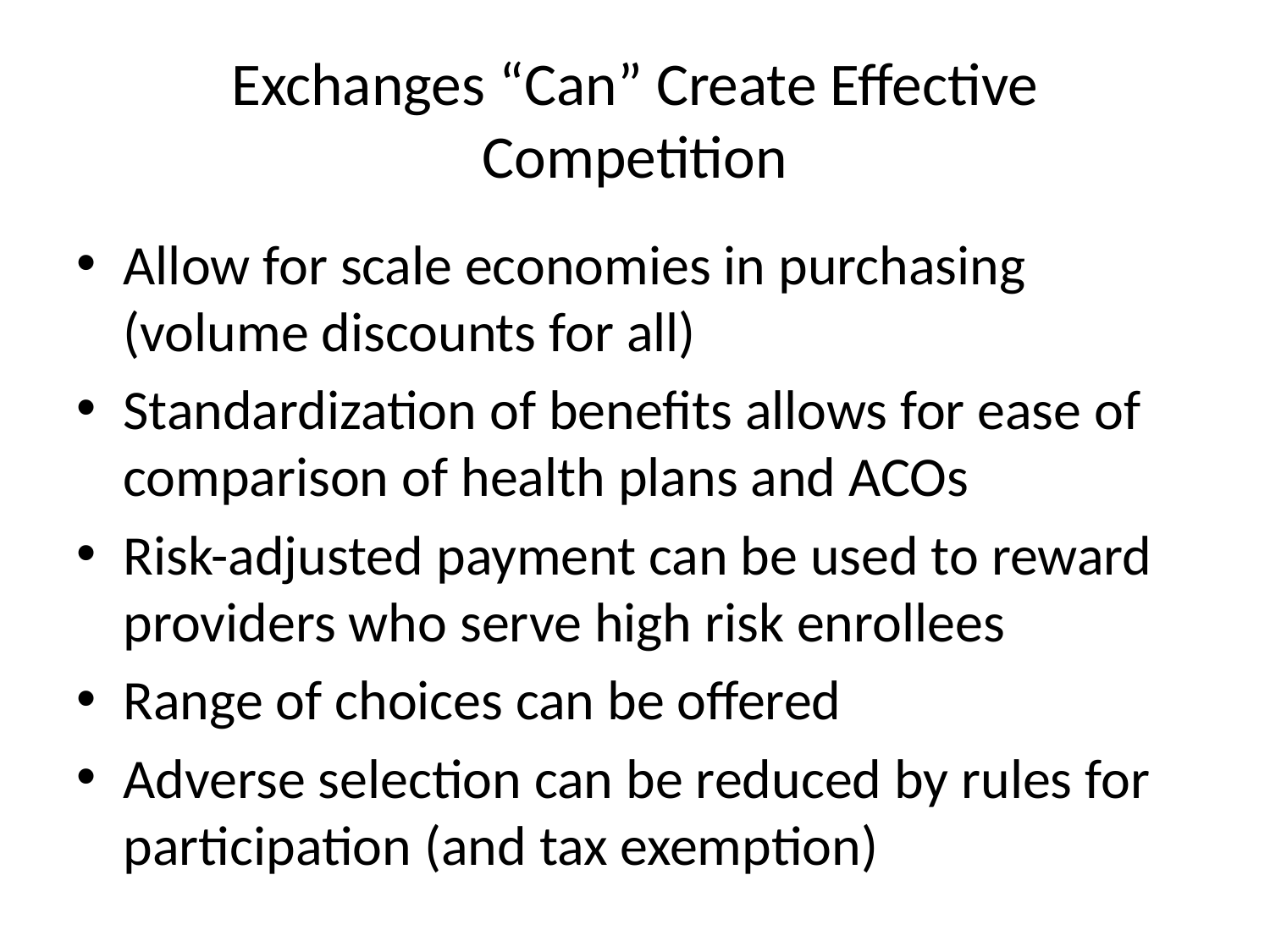

# Exchanges “Can” Create Effective Competition
Allow for scale economies in purchasing (volume discounts for all)
Standardization of benefits allows for ease of comparison of health plans and ACOs
Risk-adjusted payment can be used to reward providers who serve high risk enrollees
Range of choices can be offered
Adverse selection can be reduced by rules for participation (and tax exemption)